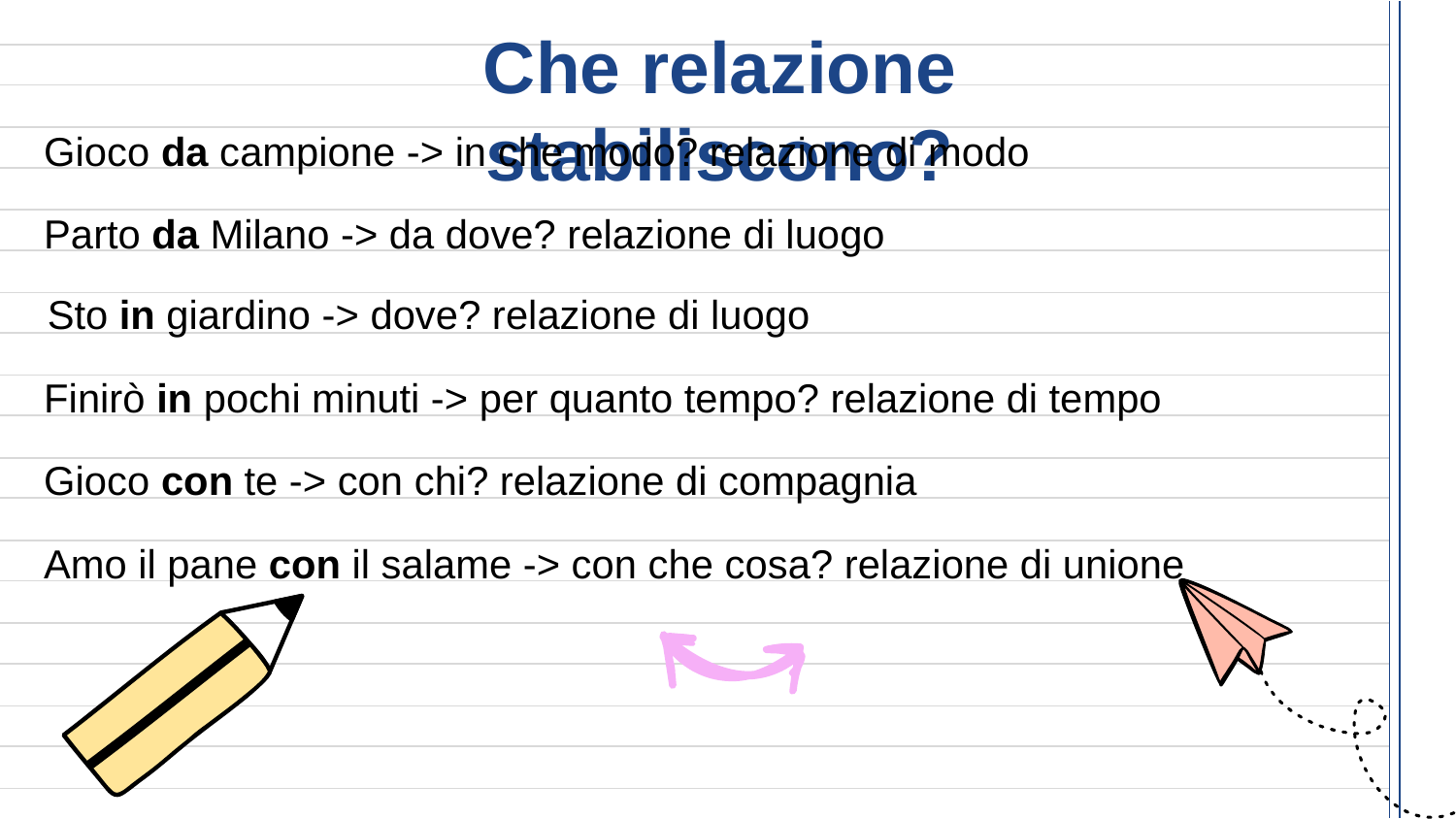

# Che relazione stabiliscono?
Gioco da campione -> in che modo? relazione di modo
Parto da Milano -> da dove? relazione di luogo
Sto in giardino -> dove? relazione di luogo
Finirò in pochi minuti -> per quanto tempo? relazione di tempo

Gioco con te -> con chi? relazione di compagnia
Amo il pane con il salame -> con che cosa? relazione di unione